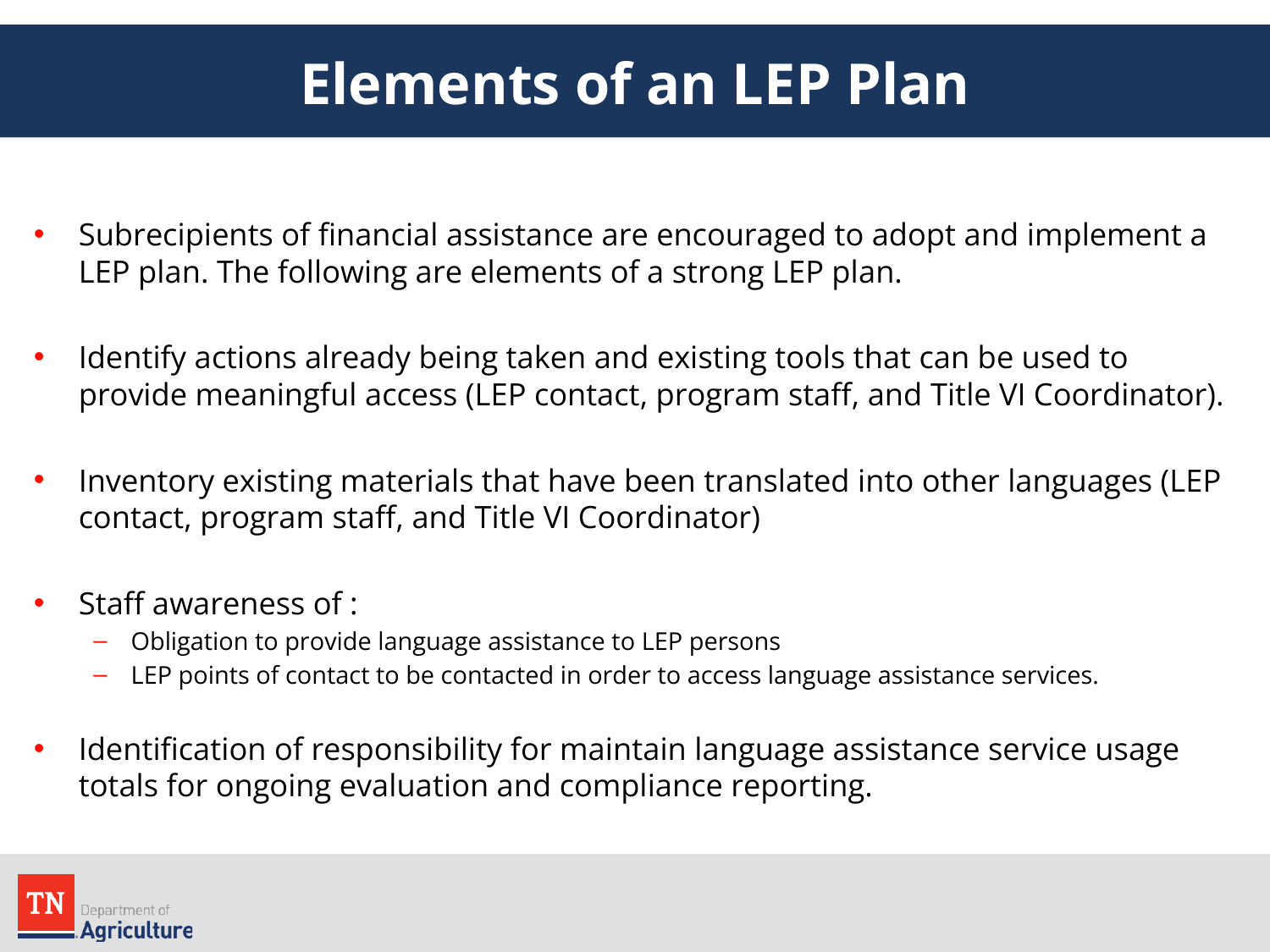

# Elements of an LEP Plan

Subrecipients of financial assistance are encouraged to adopt and implement a LEP plan. The following are elements of a strong LEP plan.

Identify actions already being taken and existing tools that can be used to provide meaningful access (LEP contact, program staff, and Title VI Coordinator).

Inventory existing materials that have been translated into other languages (LEP contact, program staff, and Title VI Coordinator)

Staff awareness of :
Obligation to provide language assistance to LEP persons
LEP points of contact to be contacted in order to access language assistance services.

Identification of responsibility for maintain language assistance service usage totals for ongoing evaluation and compliance reporting.